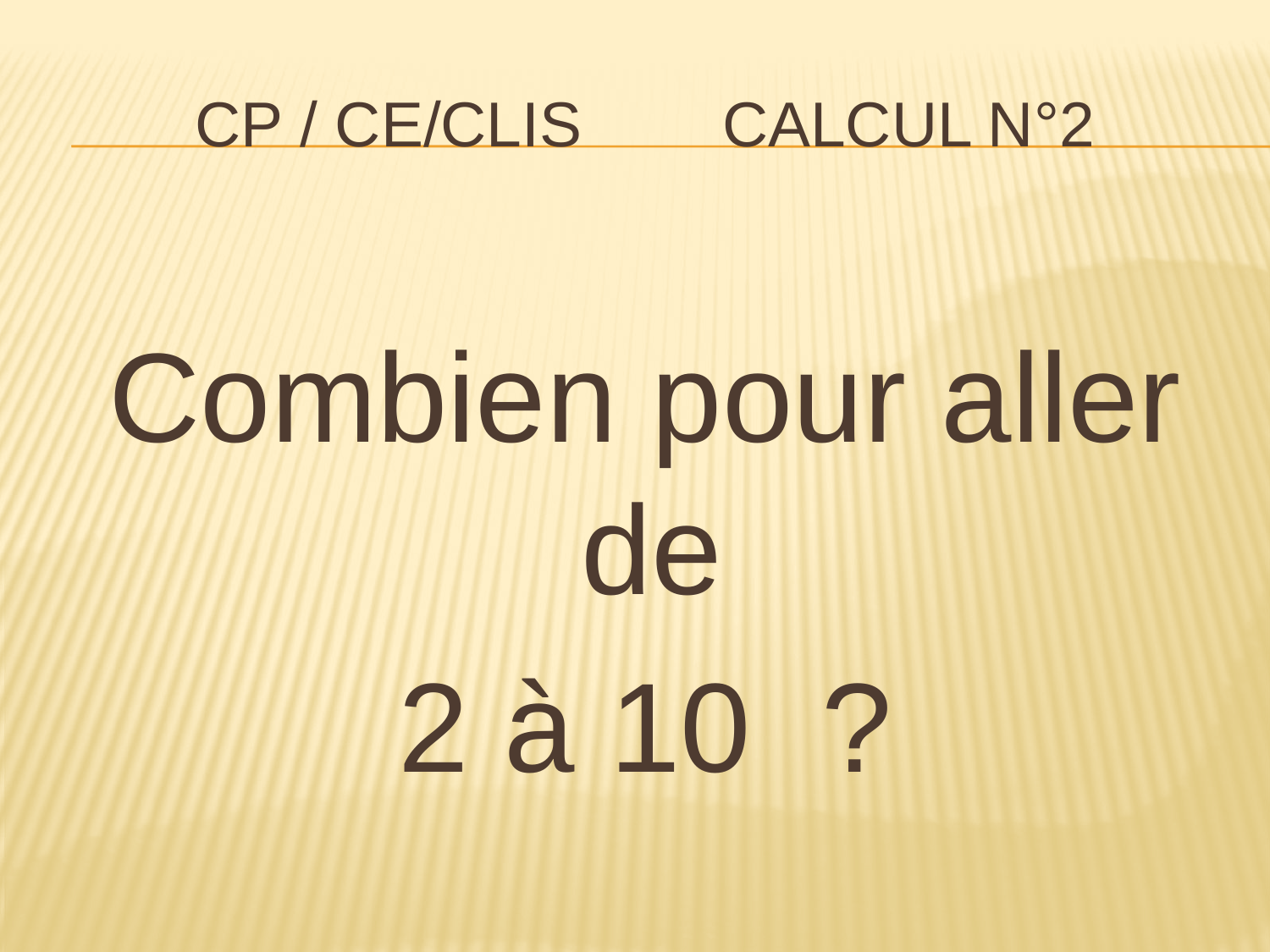

# CP / CE/CLIS        Calcul n°2

Combien pour aller de
2 à 10  ?